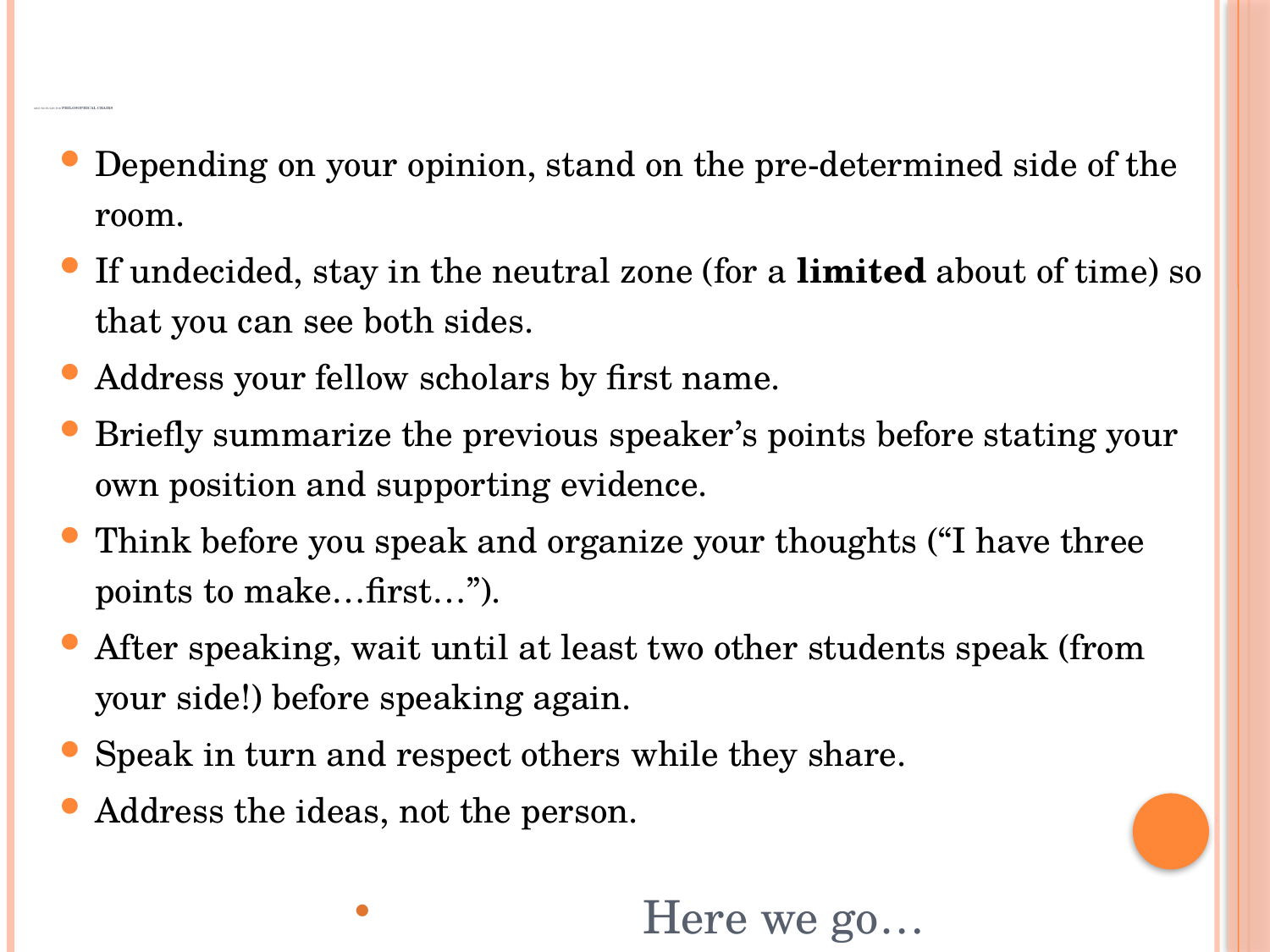

# Ground Rules for Philosophical Chairs
Depending on your opinion, stand on the pre-determined side of the room.
If undecided, stay in the neutral zone (for a limited about of time) so that you can see both sides.
Address your fellow scholars by first name.
Briefly summarize the previous speaker’s points before stating your own position and supporting evidence.
Think before you speak and organize your thoughts (“I have three points to make…first…”).
After speaking, wait until at least two other students speak (from your side!) before speaking again.
Speak in turn and respect others while they share.
Address the ideas, not the person.

Here we go…